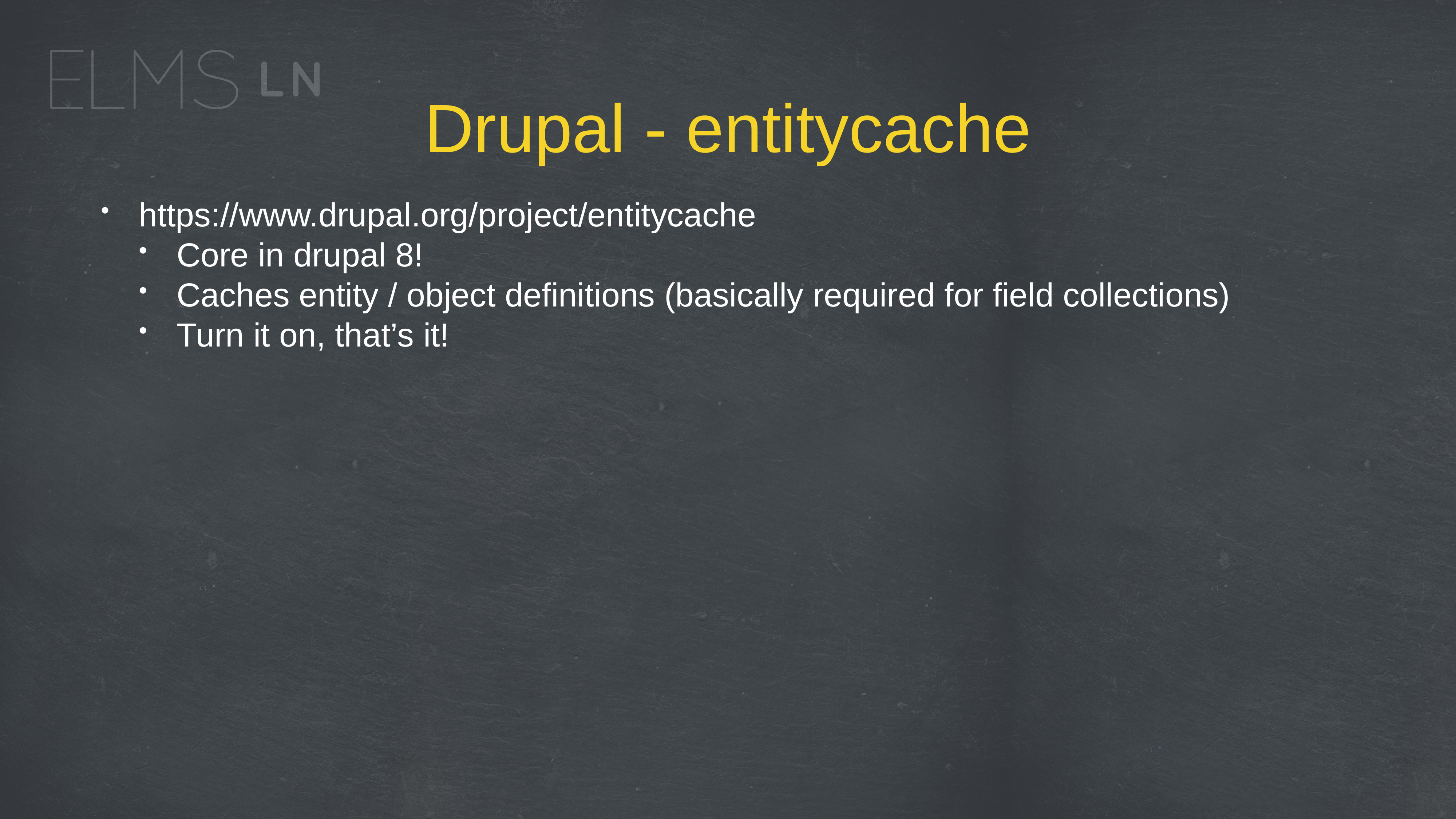

# Drupal - entitycache
https://www.drupal.org/project/entitycache
Core in drupal 8!
Caches entity / object definitions (basically required for field collections)
Turn it on, that’s it!